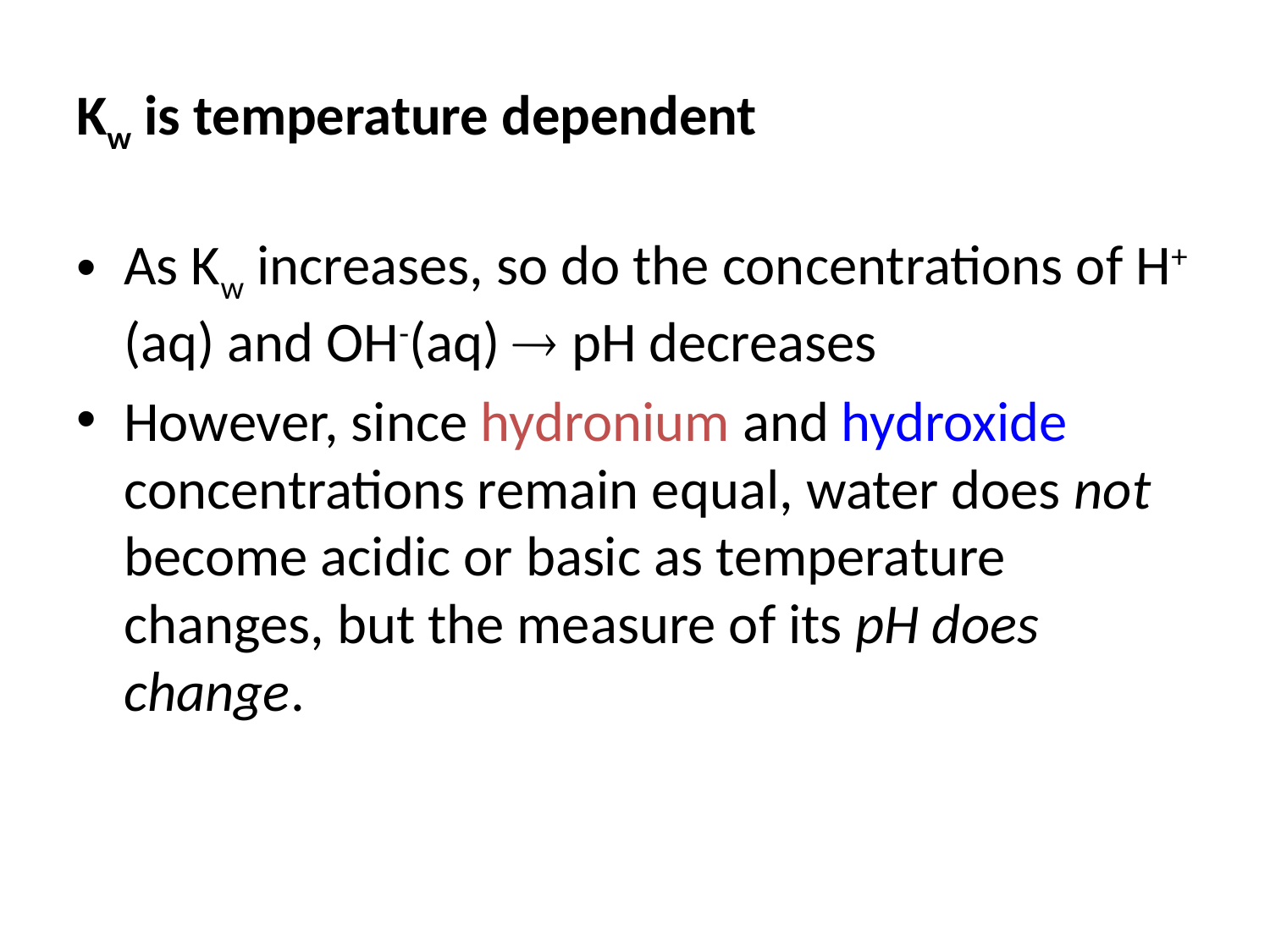

# Kw is temperature dependent
As Kw increases, so do the concentrations of H+(aq) and OH-(aq) → pH decreases
However, since hydronium and hydroxide concentrations remain equal, water does not become acidic or basic as temperature changes, but the measure of its pH does change.